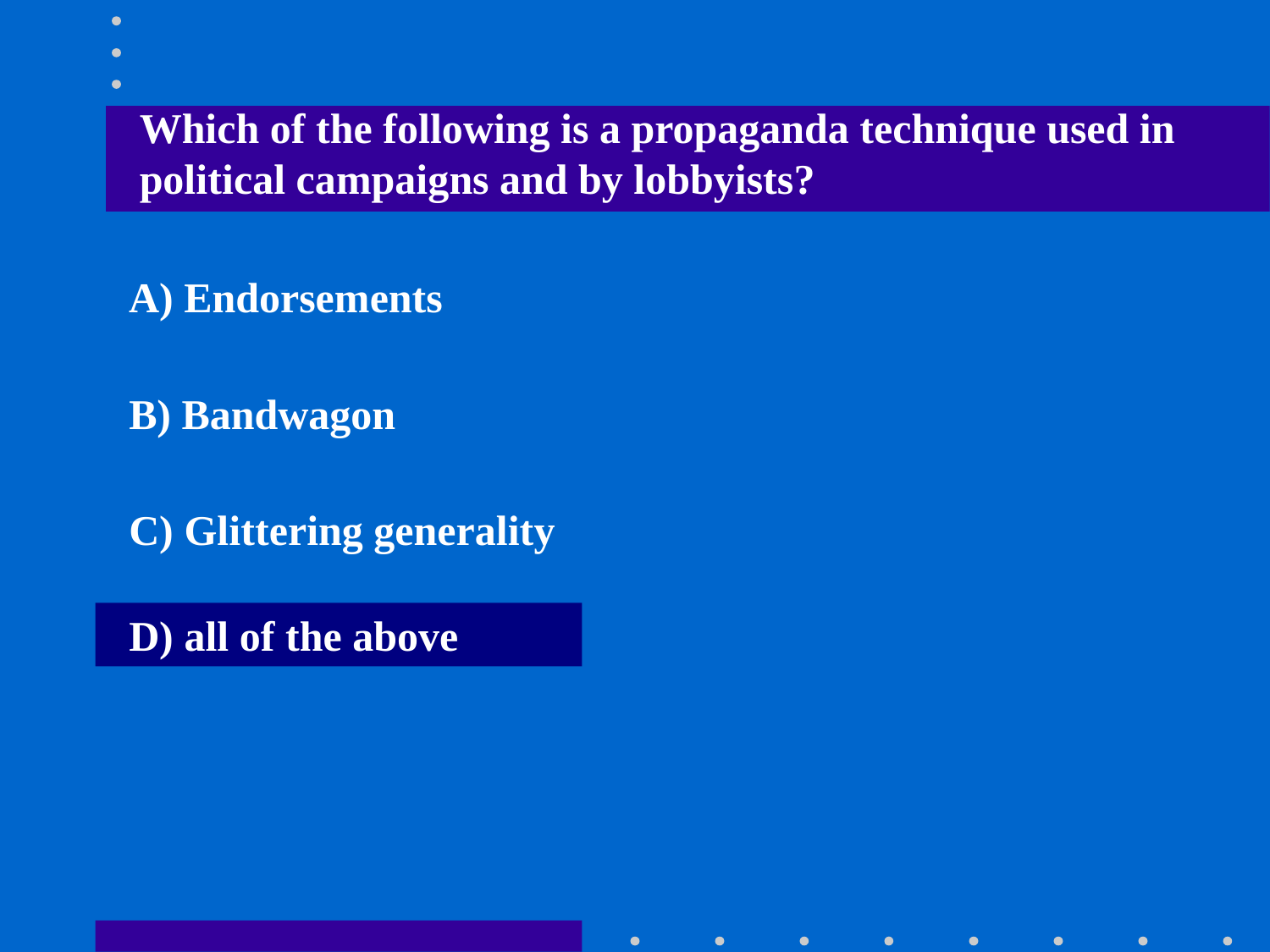

Which of the following is a propaganda technique used in political campaigns and by lobbyists?
A) Endorsements
B) Bandwagon
C) Glittering generality

D) all of the above